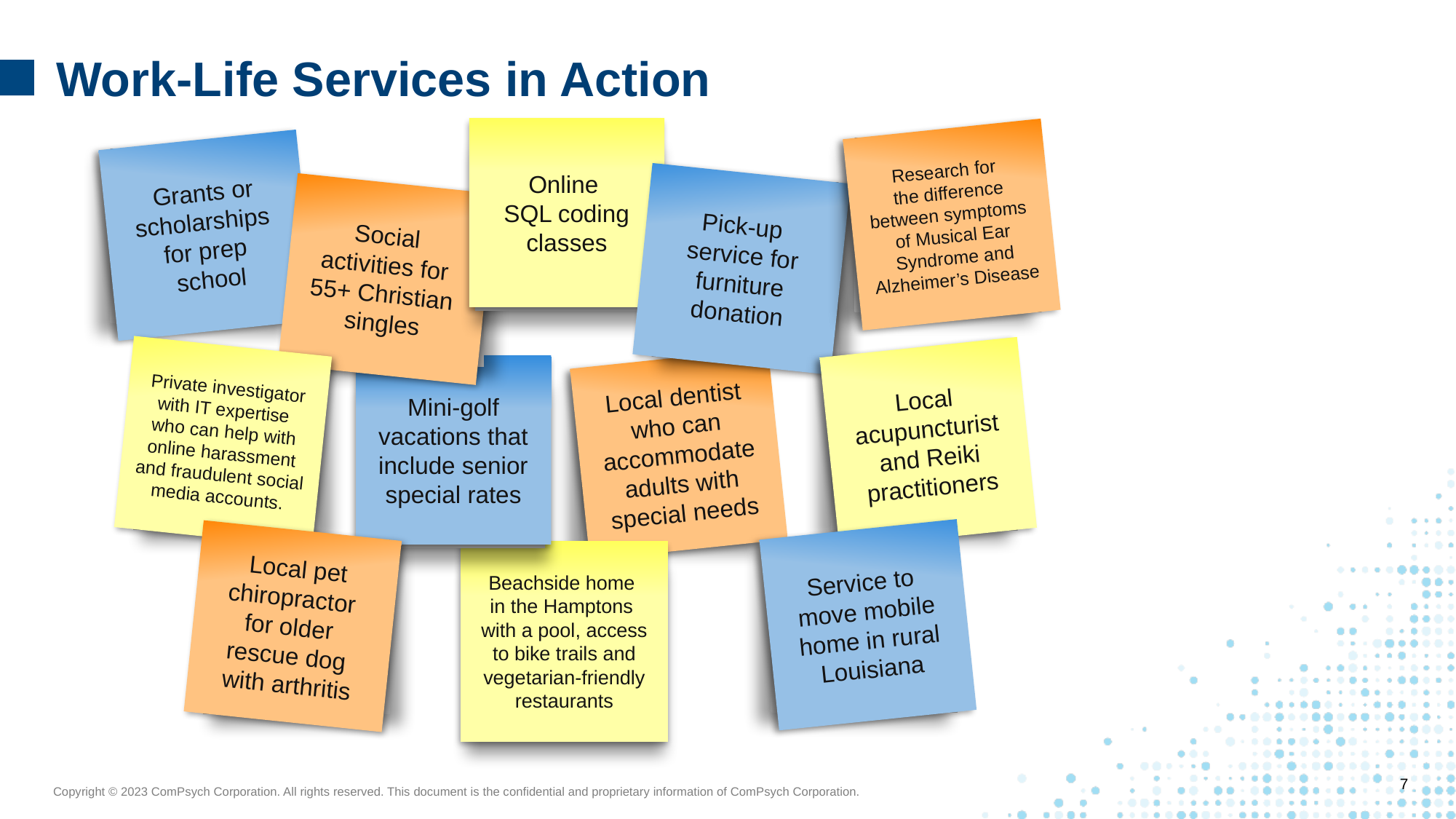

Work-Life Services in Action
Online
SQL coding classes

Research for
the difference between symptoms
of Musical Ear Syndrome and Alzheimer’s Disease

Grants or scholarships
for prep
school

Pick-up
service for furniture donation

Social
activities for
55+ Christian
singles

Private investigator with IT expertise
who can help with online harassment and fraudulent social media accounts.

Local acupuncturist and Reiki practitioners

Mini-golf vacations that include senior special rates

Local dentist who can accommodate adults with special needs

Service to
move mobile home in rural Louisiana

Local pet chiropractor
for older
rescue dog
with arthritis

Beachside home
in the Hamptons
with a pool, access to bike trails and vegetarian-friendly restaurants